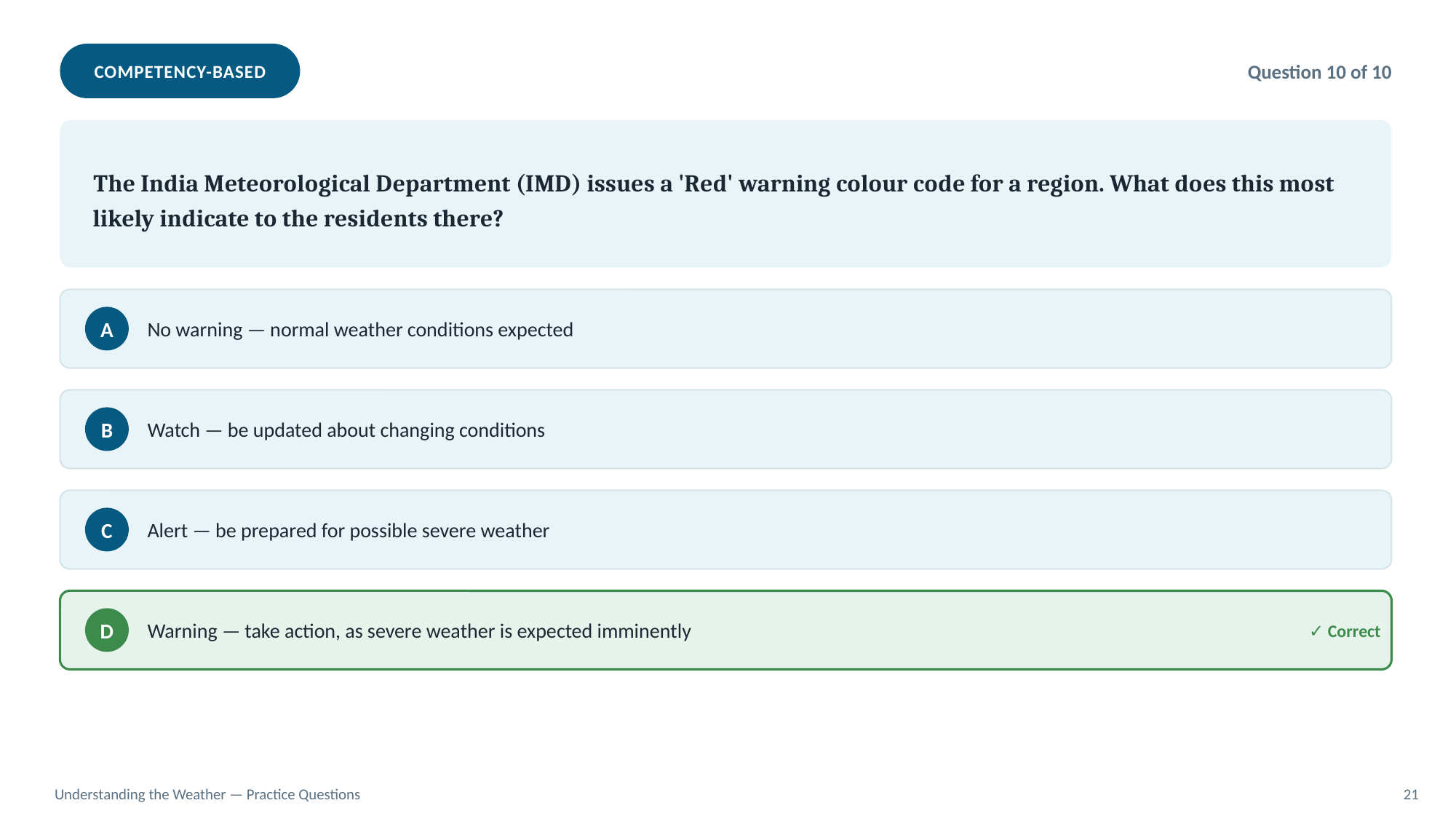

COMPETENCY-BASED
Question 10 of 10

The India Meteorological Department (IMD) issues a 'Red' warning colour code for a region. What does this most likely indicate to the residents there?

No warning — normal weather conditions expected

A

Watch — be updated about changing conditions

B

Alert — be prepared for possible severe weather

C

Warning — take action, as severe weather is expected imminently
✓ Correct

D
Understanding the Weather — Practice Questions
21